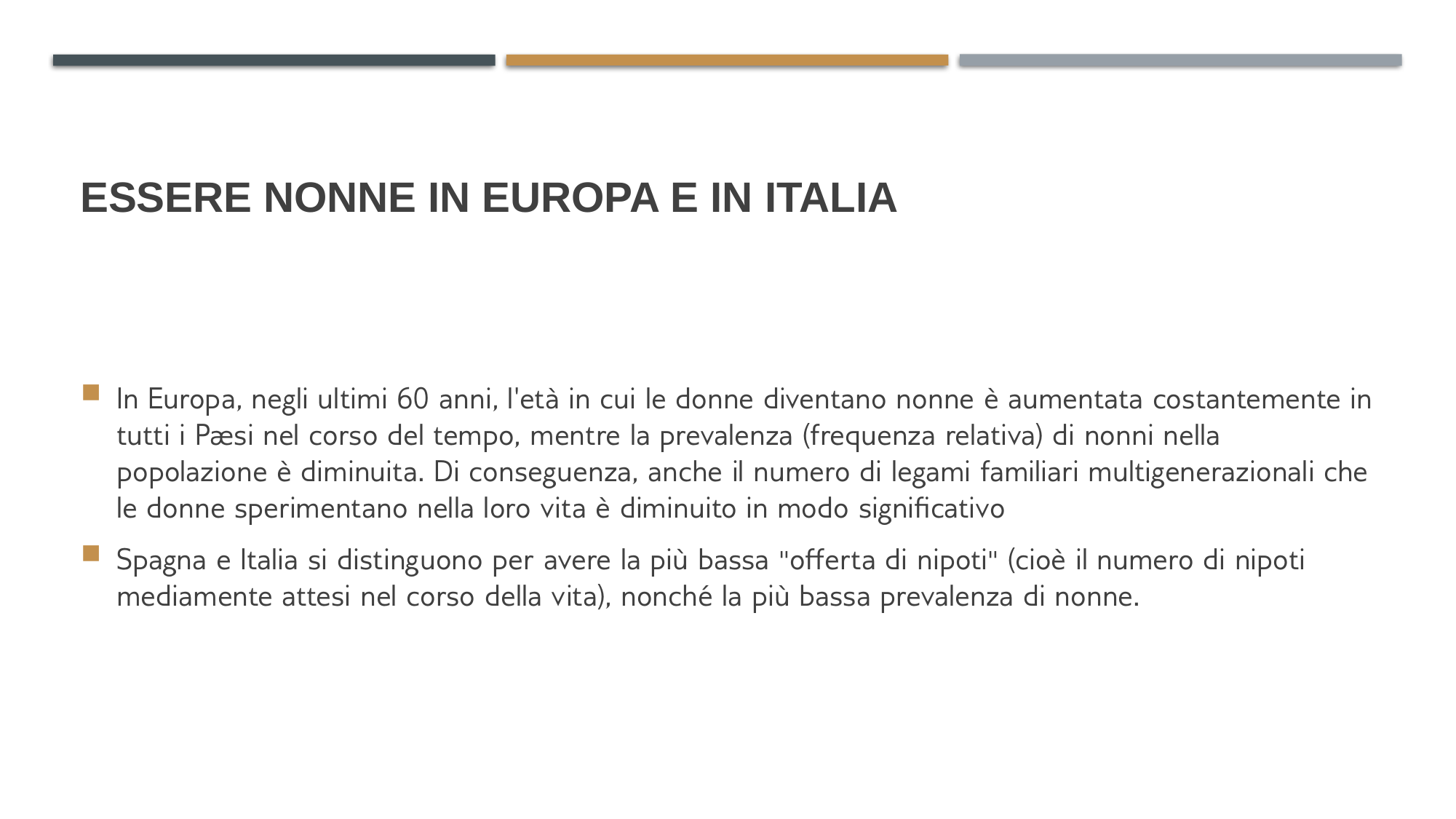

# Essere nonne in europa e in italia
In Europa, negli ultimi 60 anni, l'età in cui le donne diventano nonne è aumentata costantemente in tutti i Paesi nel corso del tempo, mentre la prevalenza (frequenza relativa) di nonni nella popolazione è diminuita. Di conseguenza, anche il numero di legami familiari multigenerazionali che le donne sperimentano nella loro vita è diminuito in modo significativo
Spagna e Italia si distinguono per avere la più bassa "offerta di nipoti" (cioè il numero di nipoti mediamente attesi nel corso della vita), nonché la più bassa prevalenza di nonne.